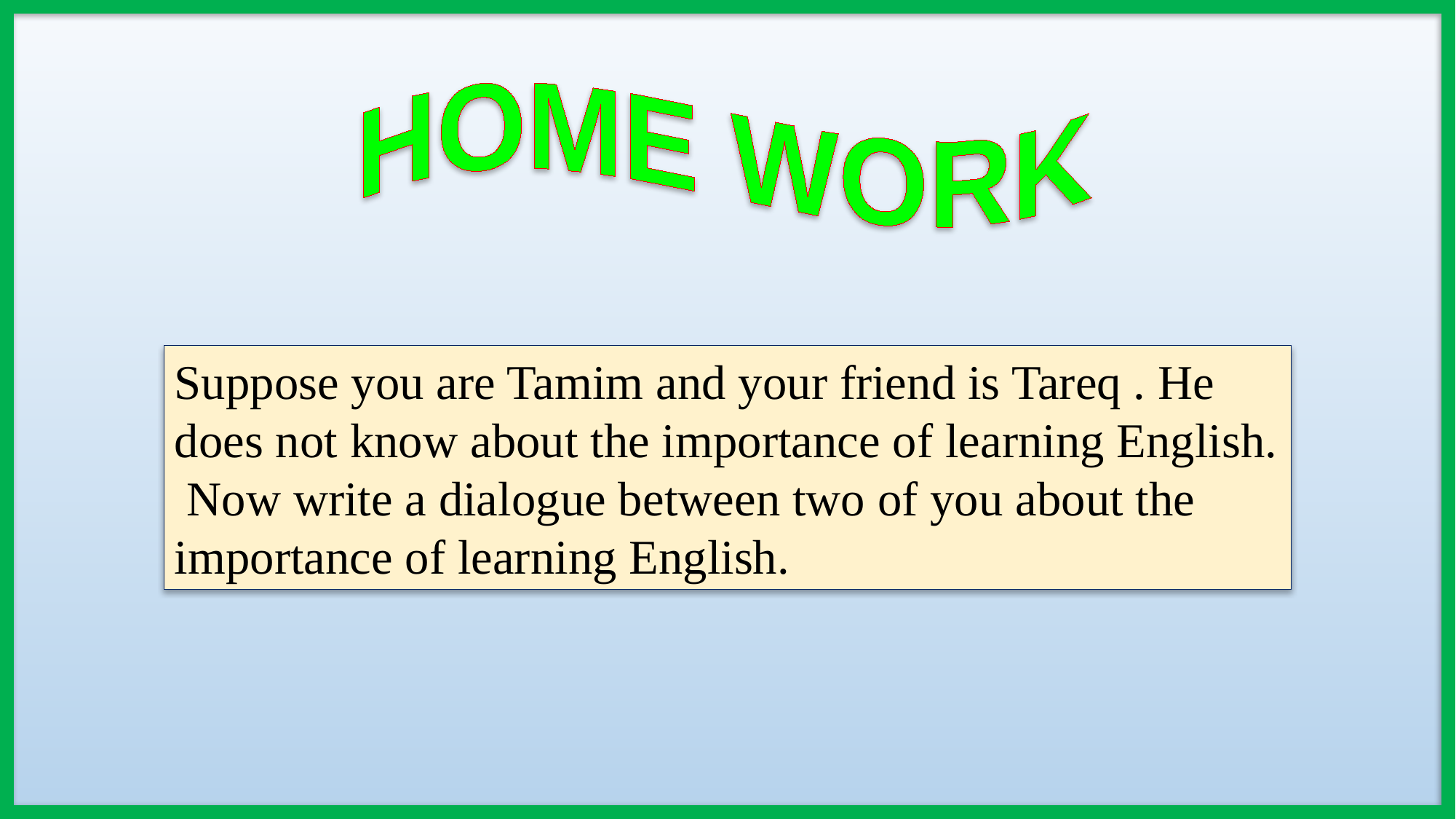

HOME WORK
Suppose you are Tamim and your friend is Tareq . He does not know about the importance of learning English.  Now write a dialogue between two of you about the importance of learning English.